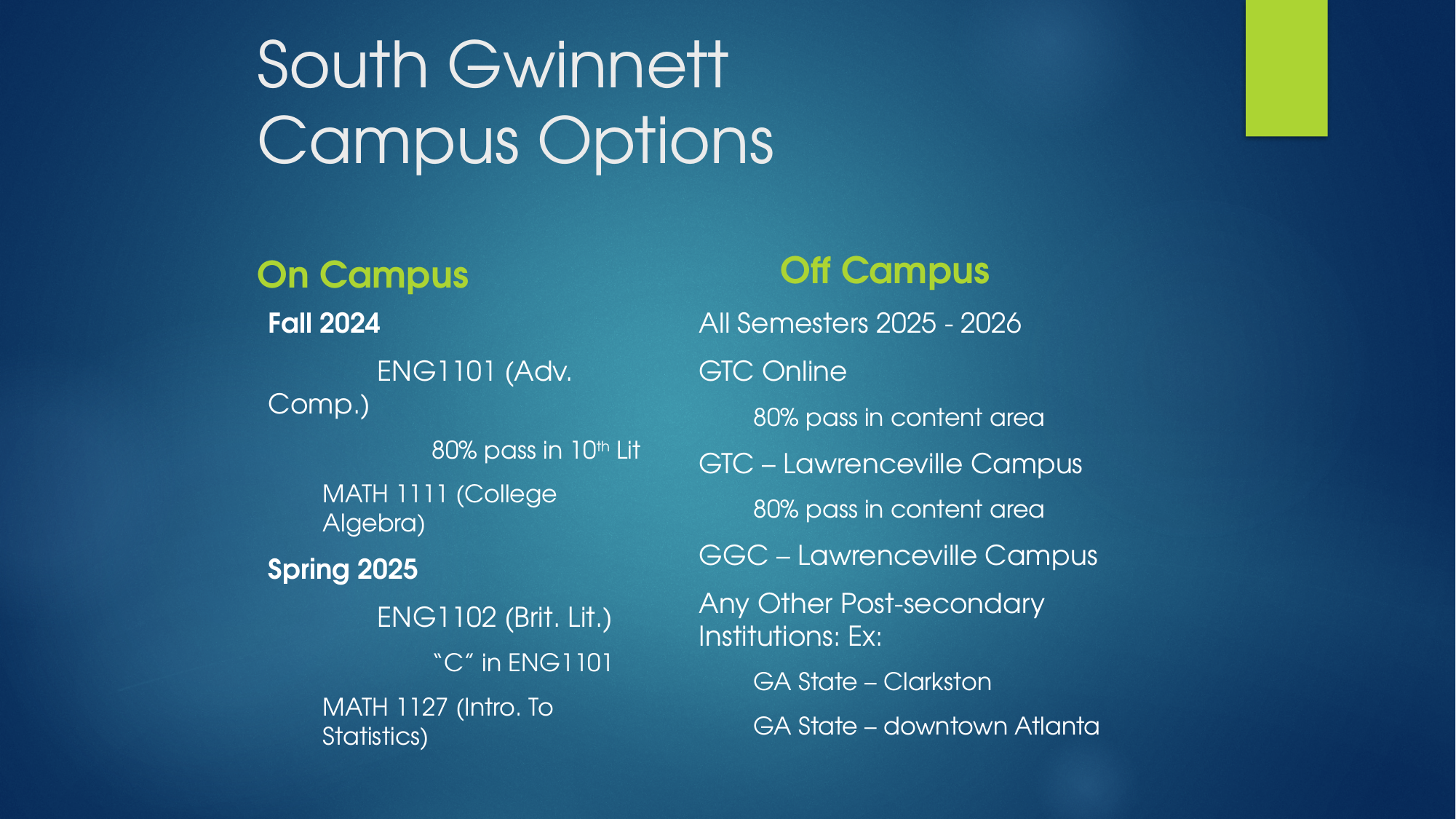

# South Gwinnett Campus Options
On Campus
Off Campus
Fall 2024
	ENG1101 (Adv. Comp.)
	80% pass in 10th Lit
MATH 1111 (College Algebra)
Spring 2025
	ENG1102 (Brit. Lit.)
	“C” in ENG1101
MATH 1127 (Intro. To Statistics)
All Semesters 2025 - 2026
GTC Online
80% pass in content area
GTC – Lawrenceville Campus
80% pass in content area
GGC – Lawrenceville Campus
Any Other Post-secondary Institutions: Ex:
GA State – Clarkston
GA State – downtown Atlanta